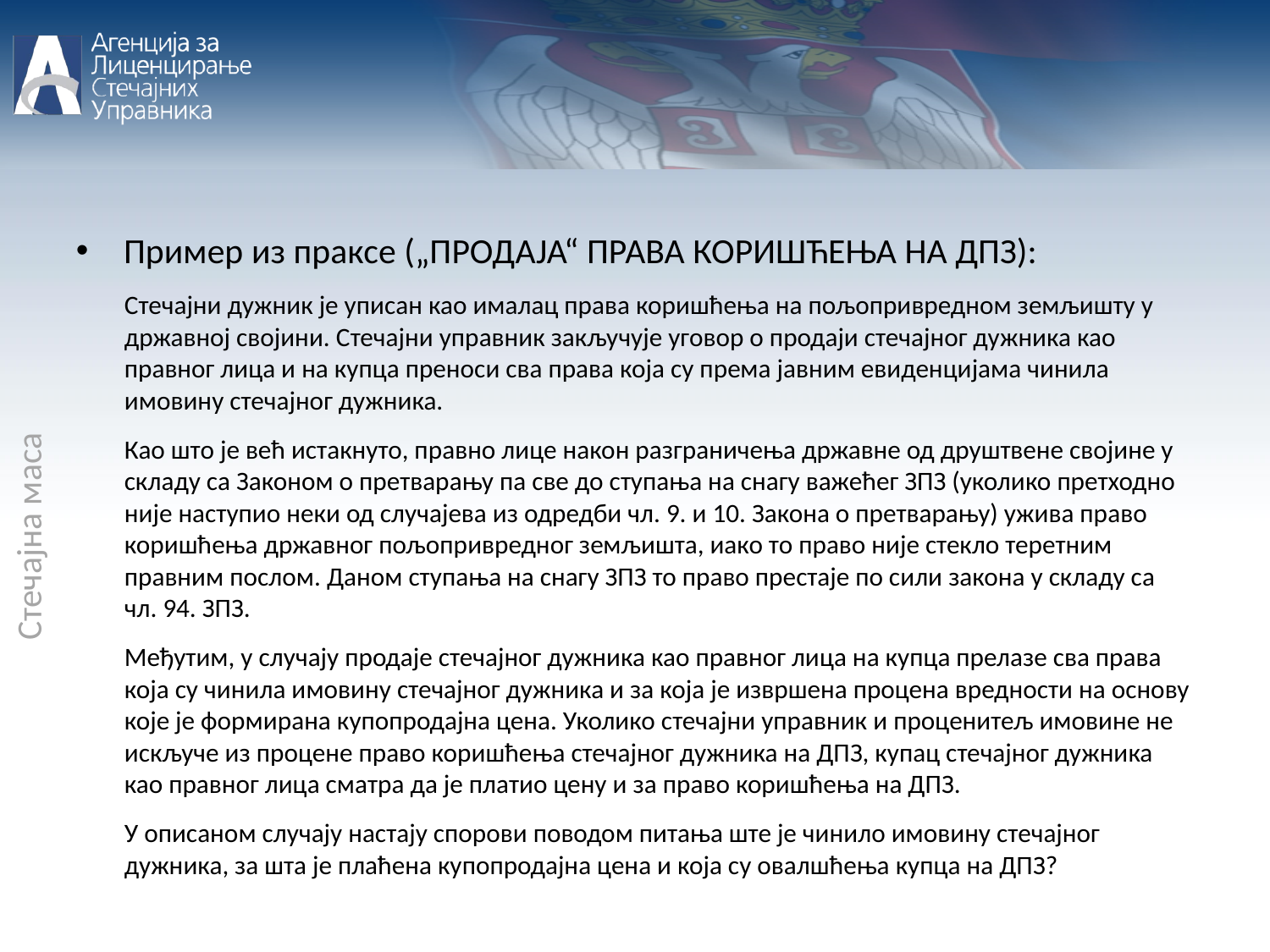

Стечајна маса
Пример из праксе („ПРОДАЈА“ ПРАВА КОРИШЋЕЊА НА ДПЗ):

Стечајни дужник је уписан као ималац права коришћења на пољопривредном земљишту у државној својини. Стечајни управник закључује уговор о продаји стечајног дужника као правног лица и на купца преноси сва права која су према јавним евиденцијама чинила имовину стечајног дужника.

Као што је већ истакнуто, правно лице након разграничења државне од друштвене својине у складу са Законом о претварању па све до ступања на снагу важећег ЗПЗ (уколико претходно није наступио неки од случајева из одредби чл. 9. и 10. Закона о претварању) ужива право коришћења државног пољопривредног земљишта, иако то право није стекло теретним правним послом. Даном ступања на снагу ЗПЗ то право престаје по сили закона у складу са чл. 94. ЗПЗ.

Међутим, у случају продаје стечајног дужника као правног лица на купца прелазе сва права која су чинила имовину стечајног дужника и за која је извршена процена вредности на основу које је формирана купопродајна цена. Уколико стечајни управник и проценитељ имовине не искључе из процене право коришћења стечајног дужника на ДПЗ, купац стечајног дужника као правног лица сматра да је платио цену и за право коришћења на ДПЗ.

У описаном случају настају спорови поводом питања ште је чинило имовину стечајног дужника, за шта је плаћена купопродајна цена и која су овалшћења купца на ДПЗ?